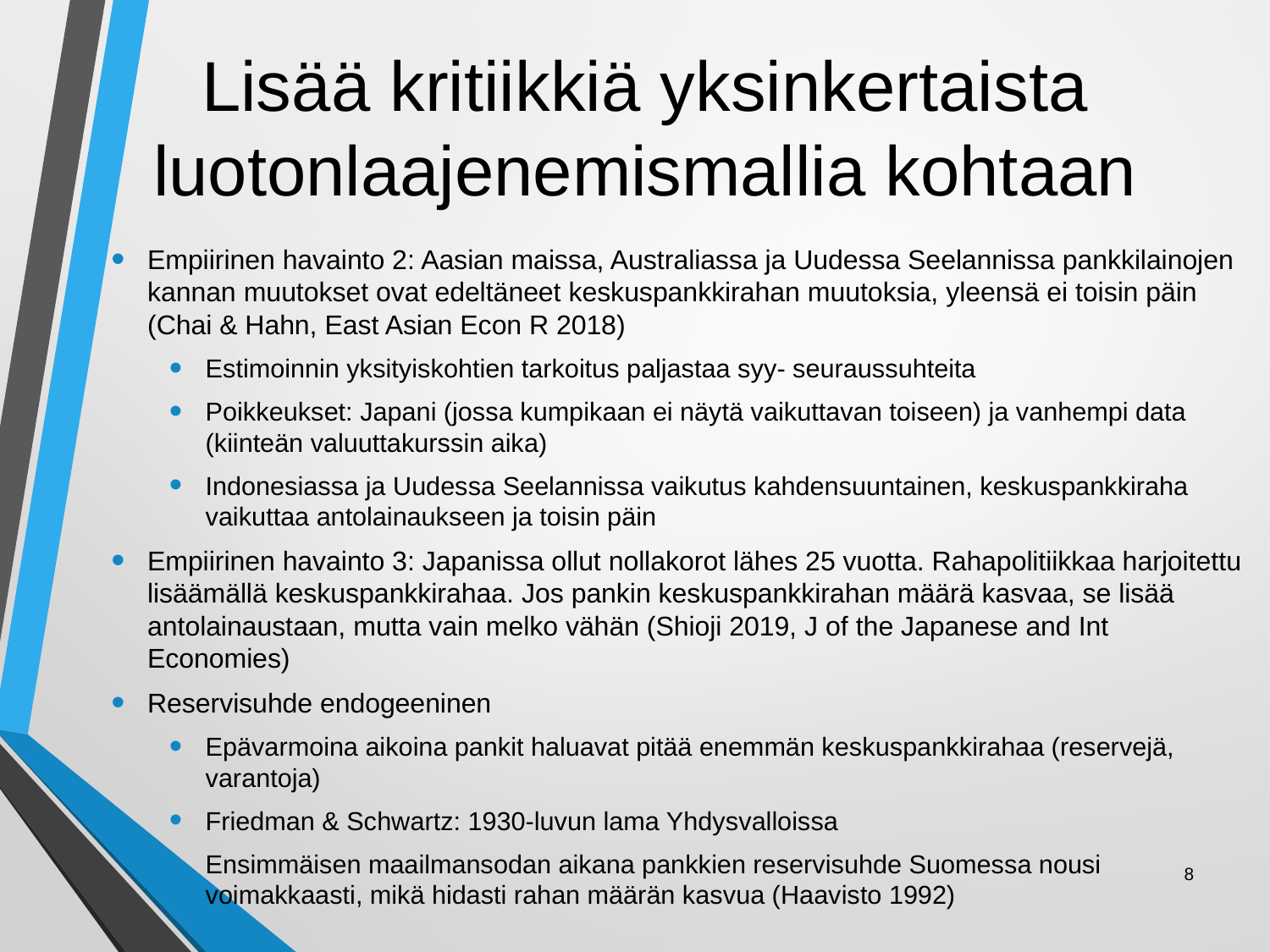

# Lisää kritiikkiä yksinkertaista luotonlaajenemismallia kohtaan
Empiirinen havainto 2: Aasian maissa, Australiassa ja Uudessa Seelannissa pankkilainojen kannan muutokset ovat edeltäneet keskuspankkirahan muutoksia, yleensä ei toisin päin (Chai & Hahn, East Asian Econ R 2018)
Estimoinnin yksityiskohtien tarkoitus paljastaa syy- seuraussuhteita
Poikkeukset: Japani (jossa kumpikaan ei näytä vaikuttavan toiseen) ja vanhempi data (kiinteän valuuttakurssin aika)
Indonesiassa ja Uudessa Seelannissa vaikutus kahdensuuntainen, keskuspankkiraha vaikuttaa antolainaukseen ja toisin päin
Empiirinen havainto 3: Japanissa ollut nollakorot lähes 25 vuotta. Rahapolitiikkaa harjoitettu lisäämällä keskuspankkirahaa. Jos pankin keskuspankkirahan määrä kasvaa, se lisää antolainaustaan, mutta vain melko vähän (Shioji 2019, J of the Japanese and Int Economies)
Reservisuhde endogeeninen
Epävarmoina aikoina pankit haluavat pitää enemmän keskuspankkirahaa (reservejä, varantoja)
Friedman & Schwartz: 1930-luvun lama Yhdysvalloissa
Ensimmäisen maailmansodan aikana pankkien reservisuhde Suomessa nousi voimakkaasti, mikä hidasti rahan määrän kasvua (Haavisto 1992)

8